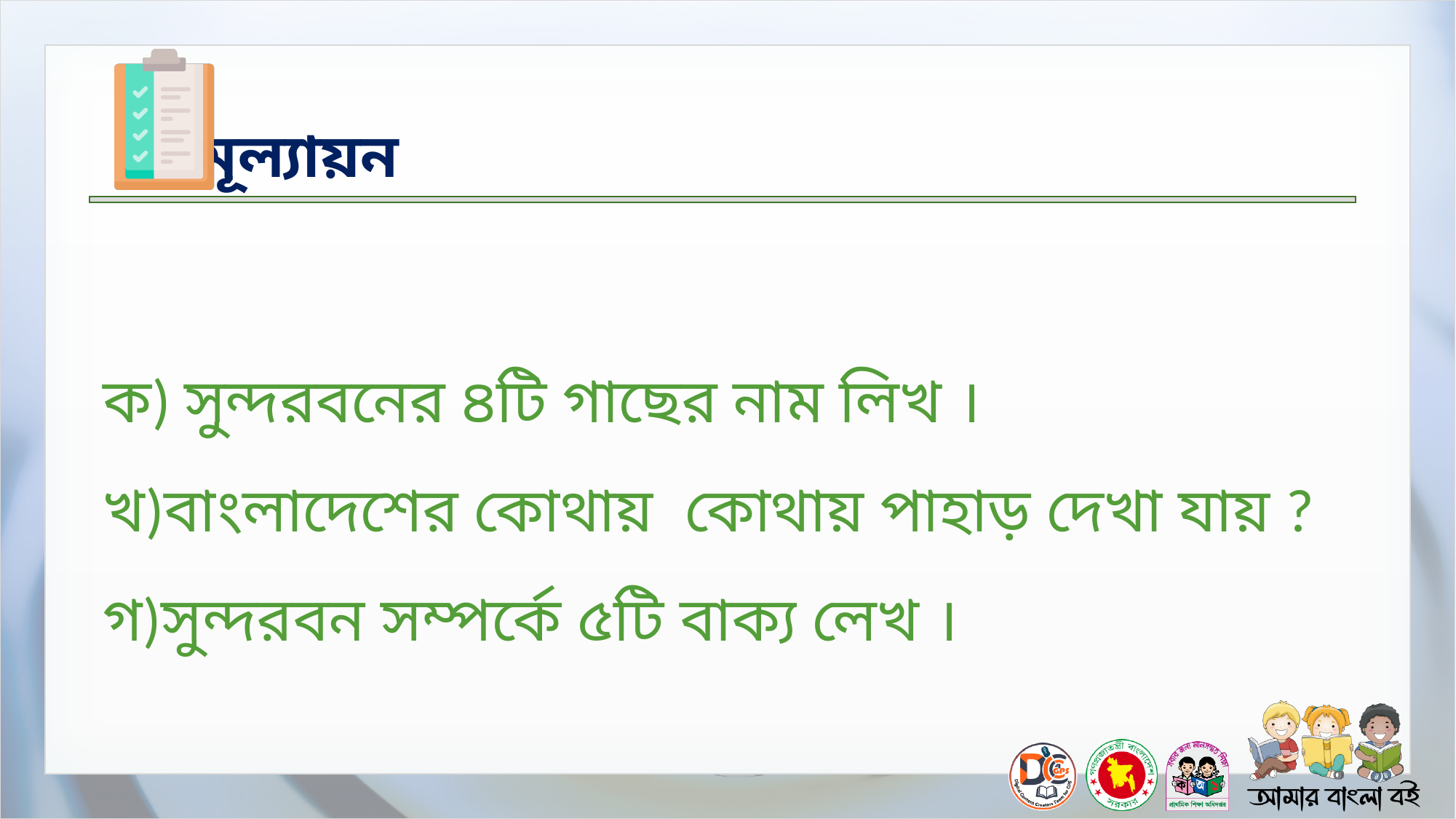

ক) সুন্দরবনের ৪টি গাছের নাম লিখ ।
খ)বাংলাদেশের কোথায়  কোথায় পাহাড় দেখা যায় ?
গ)সুন্দরবন সম্পর্কে ৫টি বাক্য লেখ ।